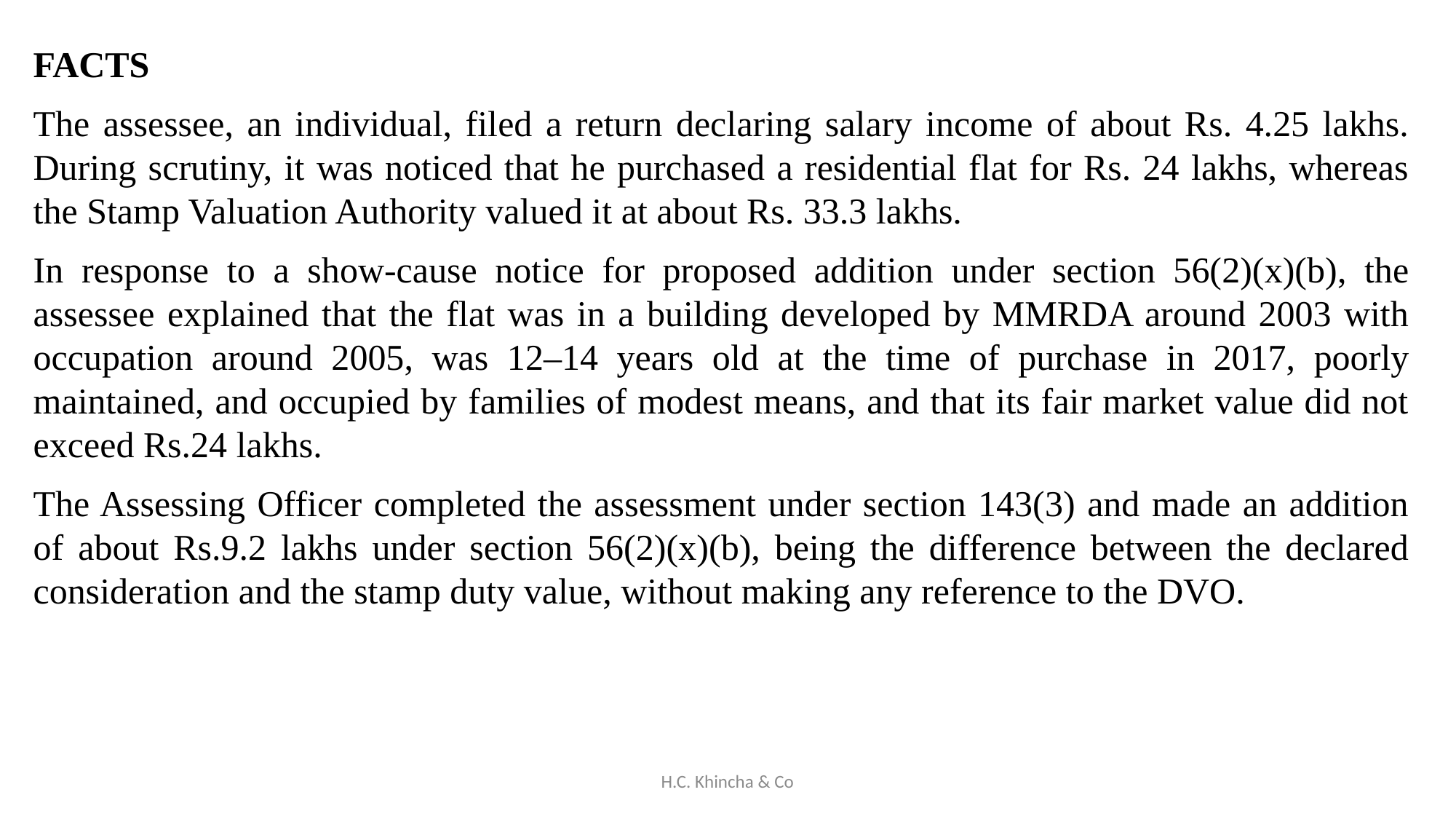

FACTS
The assessee, an individual, filed a return declaring salary income of about Rs. 4.25 lakhs. During scrutiny, it was noticed that he purchased a residential flat for Rs. 24 lakhs, whereas the Stamp Valuation Authority valued it at about Rs. 33.3 lakhs.
In response to a show-cause notice for proposed addition under section 56(2)(x)(b), the assessee explained that the flat was in a building developed by MMRDA around 2003 with occupation around 2005, was 12–14 years old at the time of purchase in 2017, poorly maintained, and occupied by families of modest means, and that its fair market value did not exceed Rs.24 lakhs.
The Assessing Officer completed the assessment under section 143(3) and made an addition of about Rs.9.2 lakhs under section 56(2)(x)(b), being the difference between the declared consideration and the stamp duty value, without making any reference to the DVO.

H.C. Khincha & Co